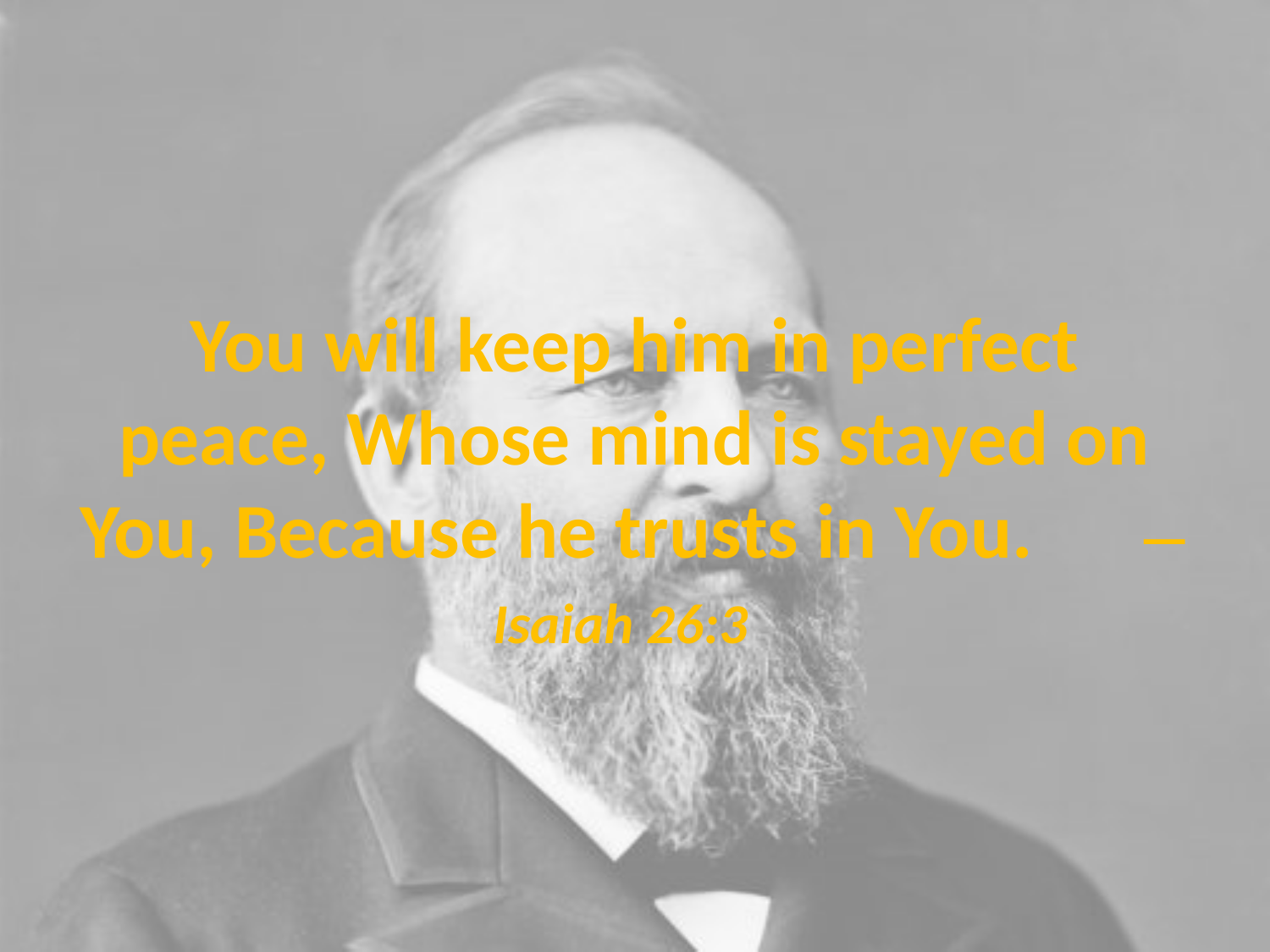

# You will keep him in perfect peace, Whose mind is stayed on You, Because he trusts in You.      — Isaiah 26:3